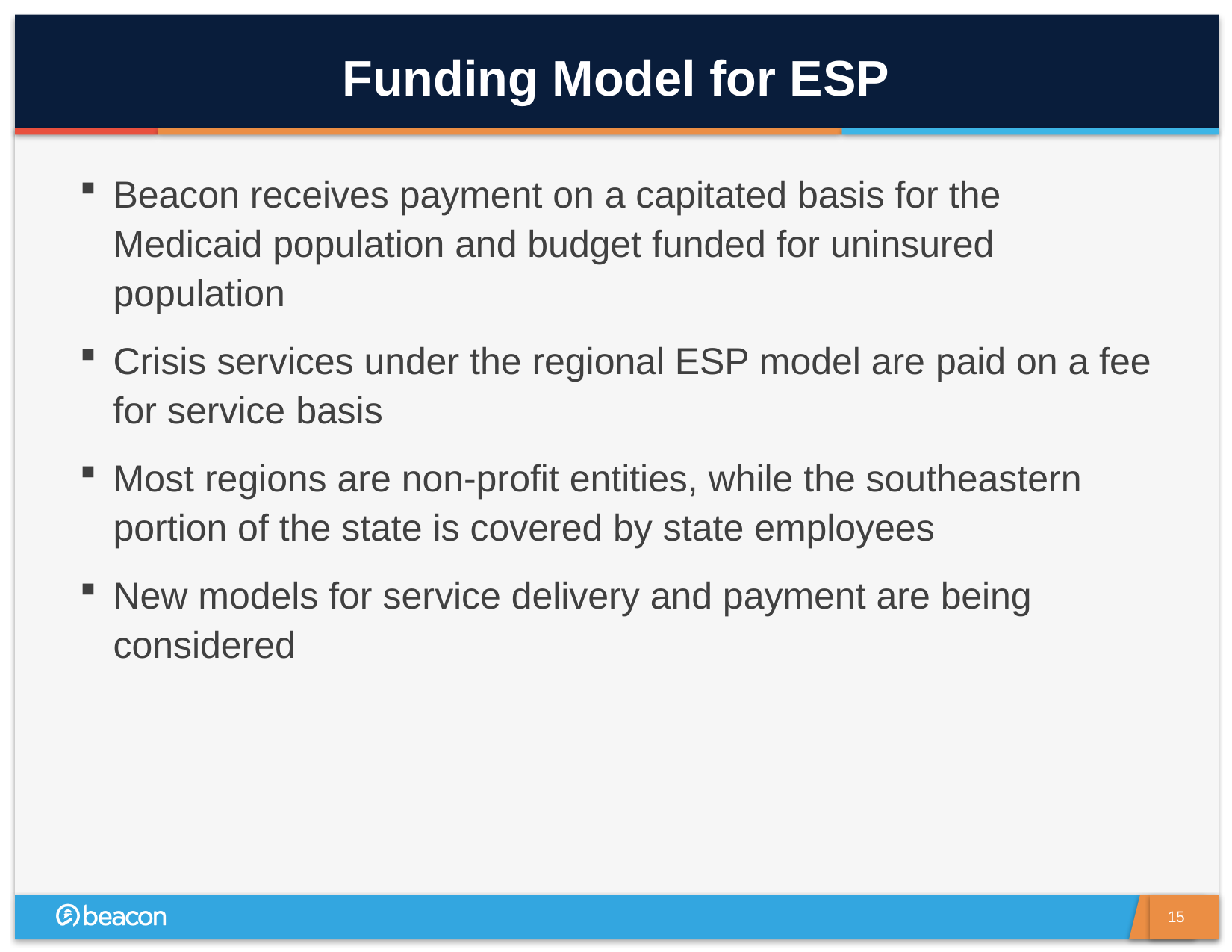

# Funding Model for ESP
Beacon receives payment on a capitated basis for the Medicaid population and budget funded for uninsured population
Crisis services under the regional ESP model are paid on a fee for service basis
Most regions are non-profit entities, while the southeastern portion of the state is covered by state employees
New models for service delivery and payment are being considered
15